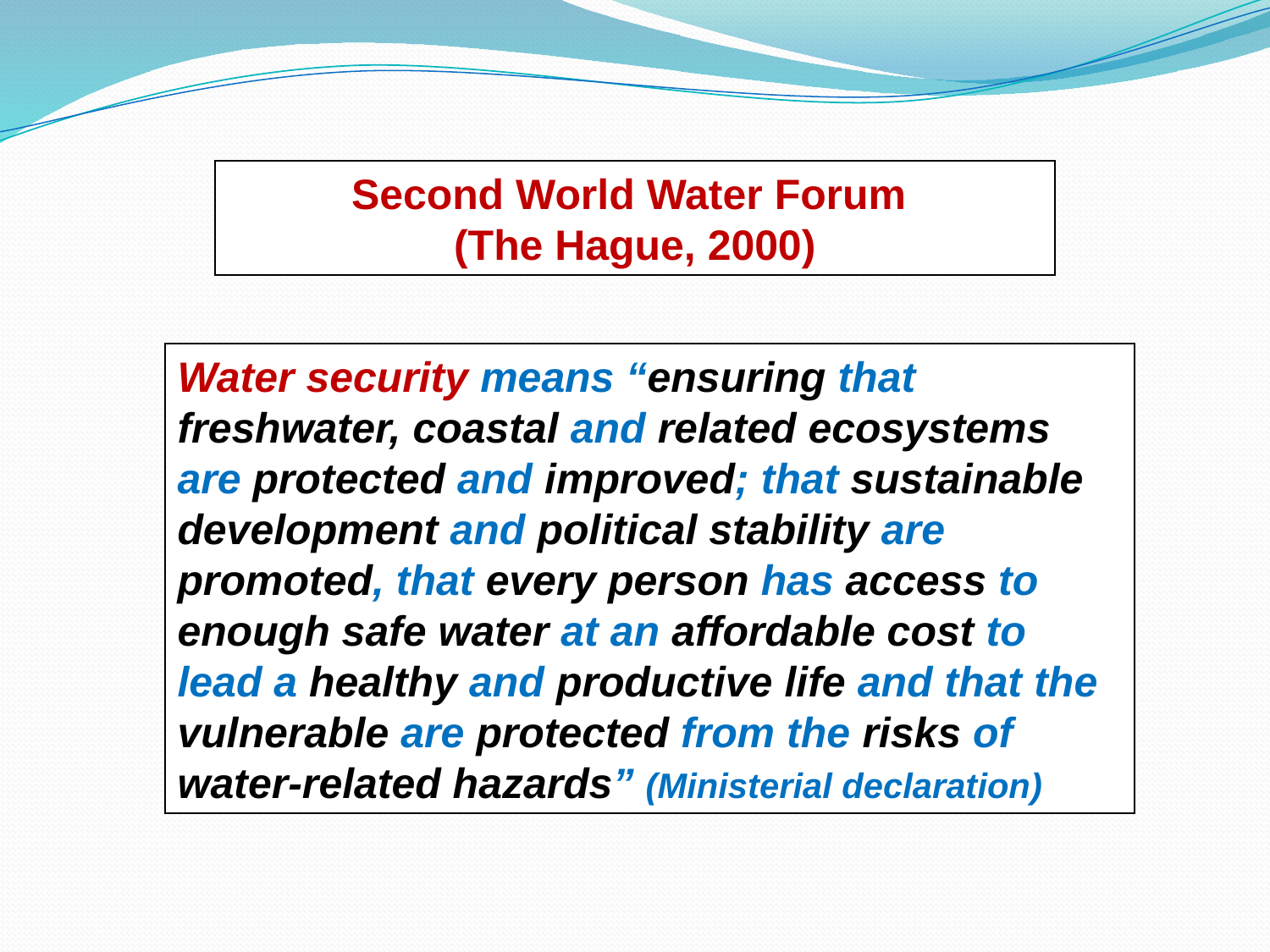

Second World Water Forum
(The Hague, 2000)
Water security means “ensuring that freshwater, coastal and related ecosystems are protected and improved; that sustainable development and political stability are promoted, that every person has access to enough safe water at an affordable cost to lead a healthy and productive life and that the vulnerable are protected from the risks of water-related hazards” (Ministerial declaration)